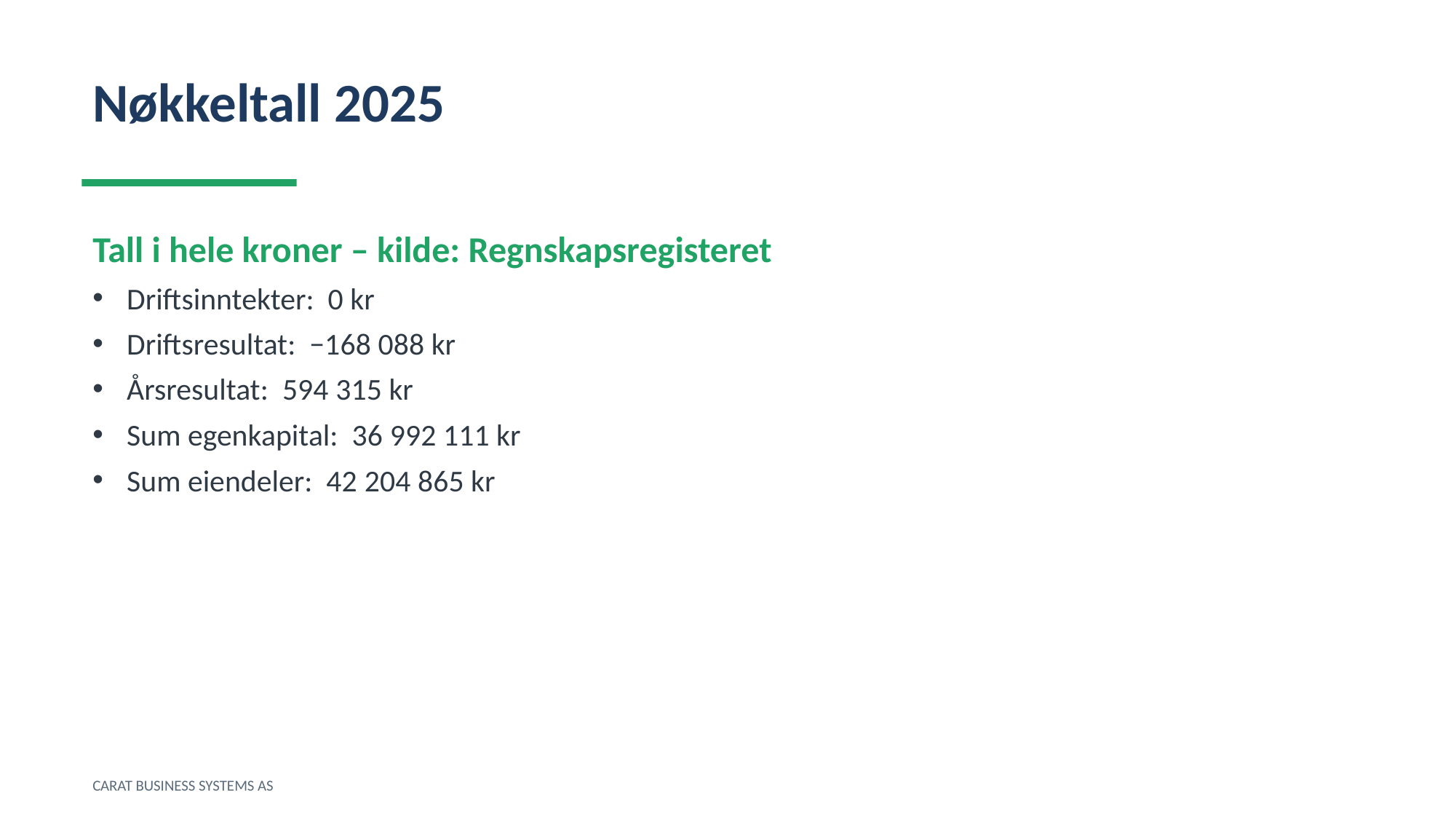

Nøkkeltall 2025

Tall i hele kroner – kilde: Regnskapsregisteret
Driftsinntekter:  0 kr
Driftsresultat:  −168 088 kr
Årsresultat:  594 315 kr
Sum egenkapital:  36 992 111 kr
Sum eiendeler:  42 204 865 kr
CARAT BUSINESS SYSTEMS AS